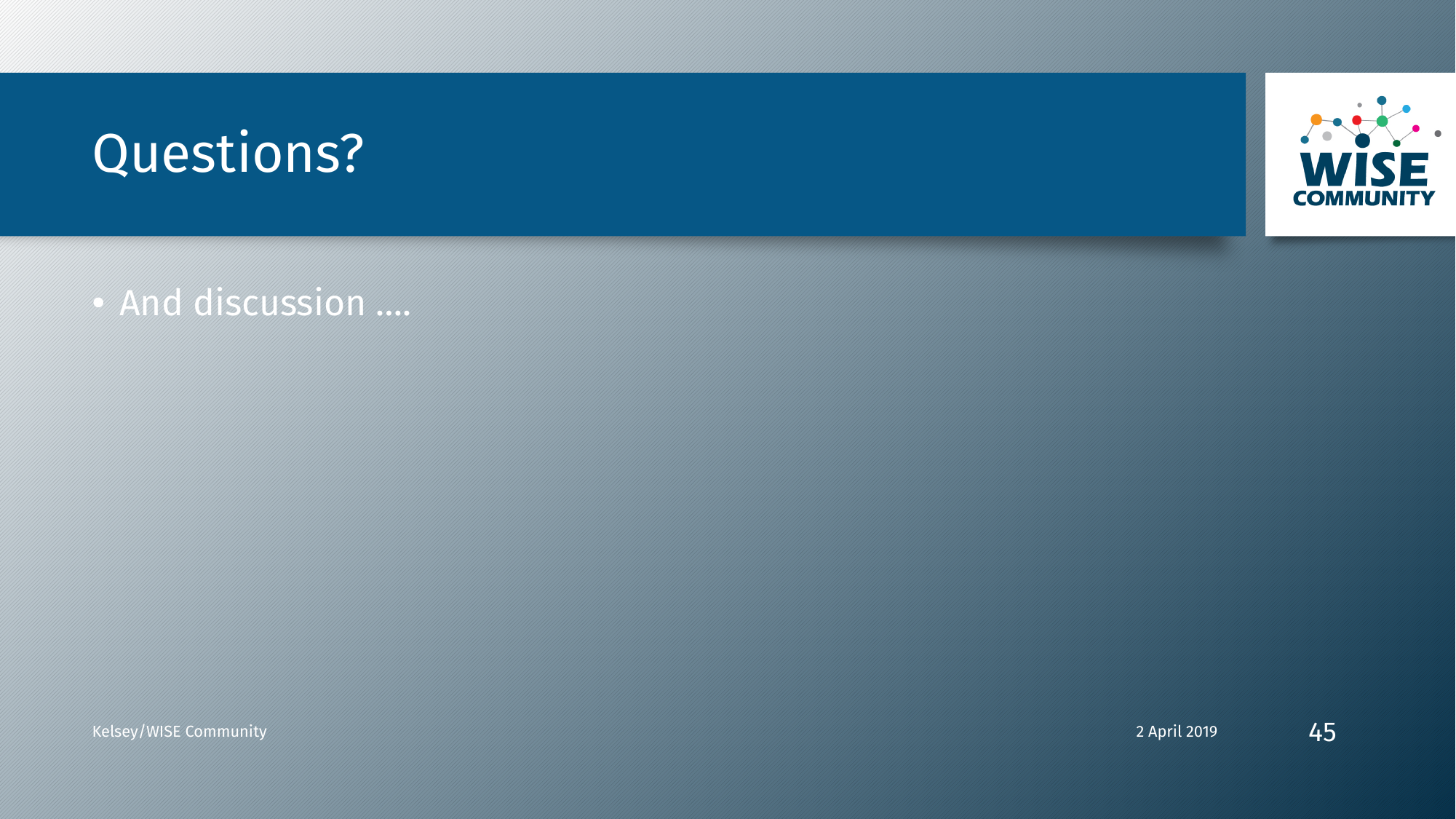

# Questions?
And discussion ….
45
2 April 2019
Kelsey/WISE Community